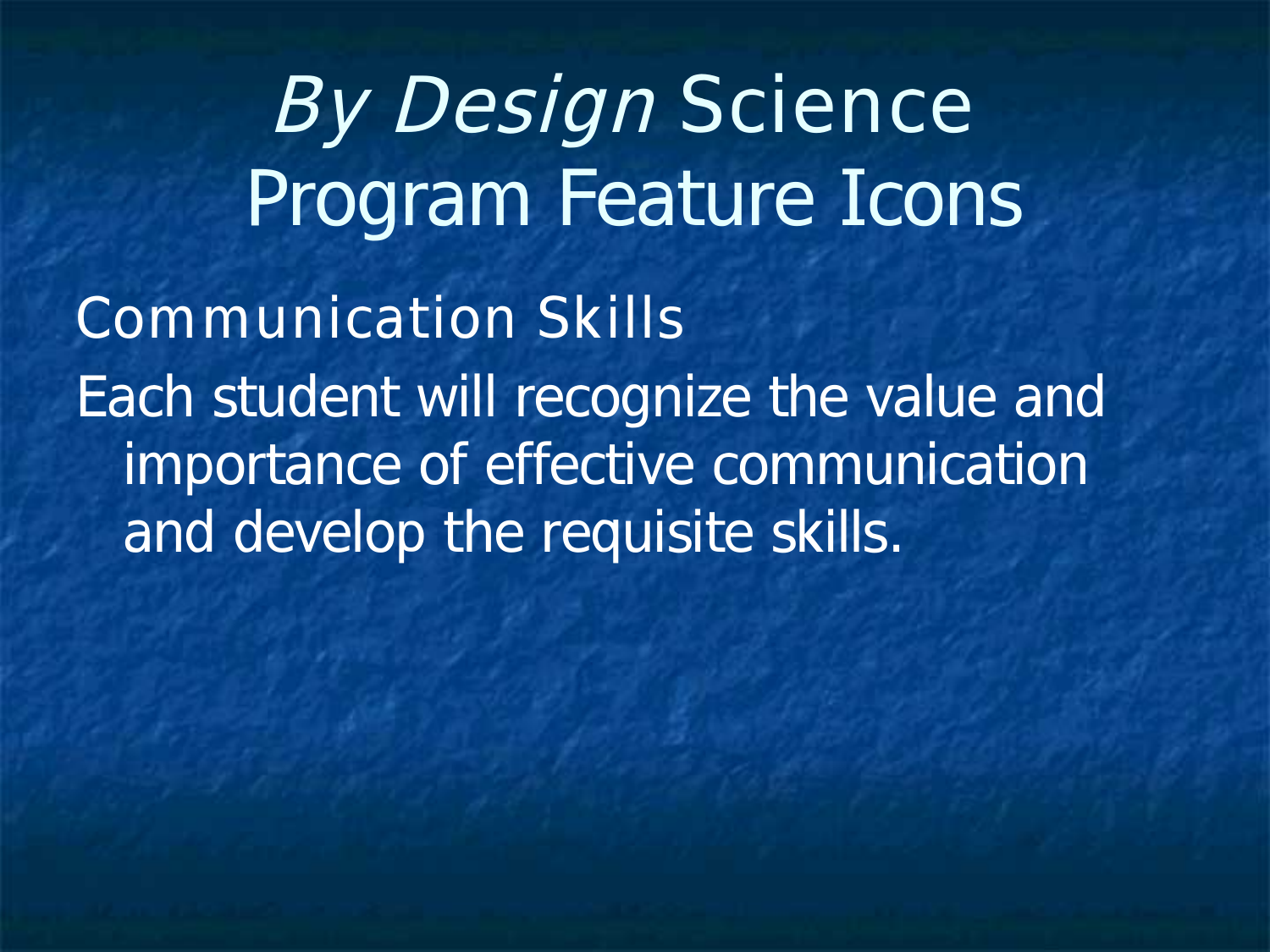

# By Design Science Program Feature Icons
Communication Skills
Each student will recognize the value and importance of effective communication and develop the requisite skills.